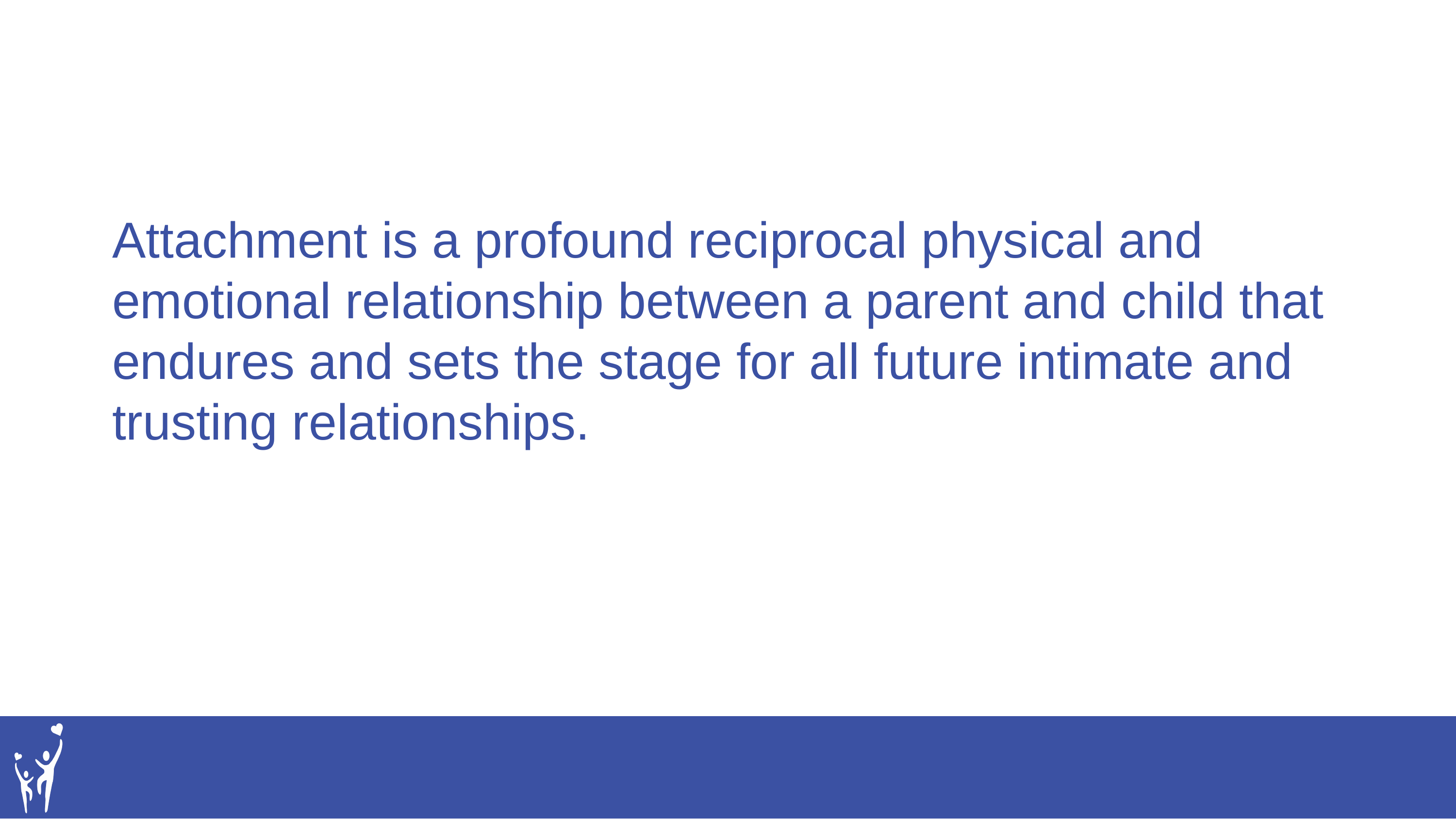

Attachment is a profound reciprocal physical and emotional relationship between a parent and child that endures and sets the stage for all future intimate and trusting relationships.